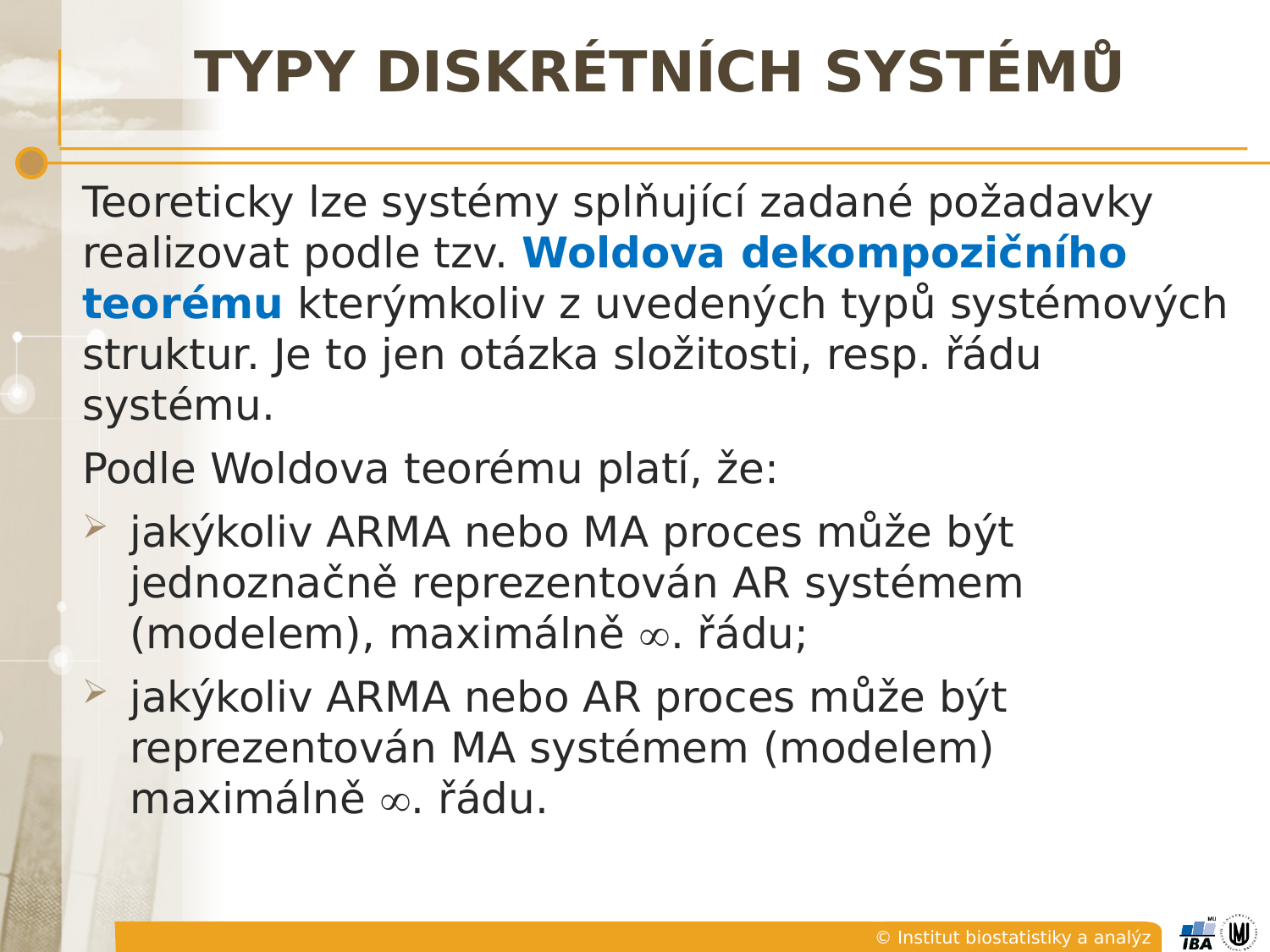

# typy diskrétních systémů
Teoreticky lze systémy splňující zadané požadavky realizovat podle tzv. Woldova dekompozičního teorému kterýmkoliv z uvedených typů systémových struktur. Je to jen otázka složitosti, resp. řádu systému.
Podle Woldova teorému platí, že:
jakýkoliv ARMA nebo MA proces může být jednoznačně reprezentován AR systémem (modelem), maximálně ∞. řádu;
jakýkoliv ARMA nebo AR proces může být reprezentován MA systémem (modelem) maximálně ∞. řádu.